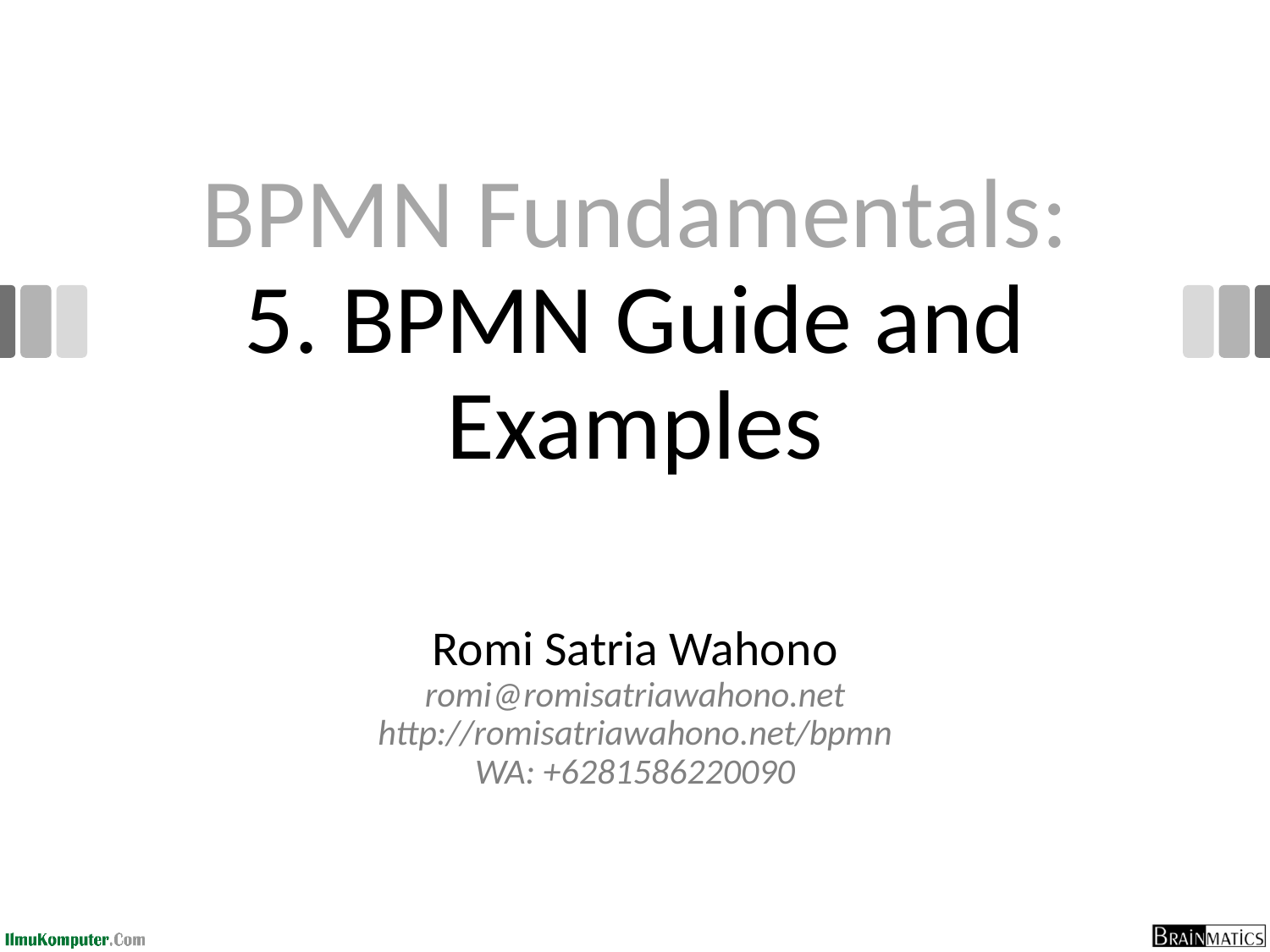

# BPMN Fundamentals: 5. BPMN Guide and Examples
Romi Satria Wahono
romi@romisatriawahono.net
http://romisatriawahono.net/bpmn
WA: +6281586220090